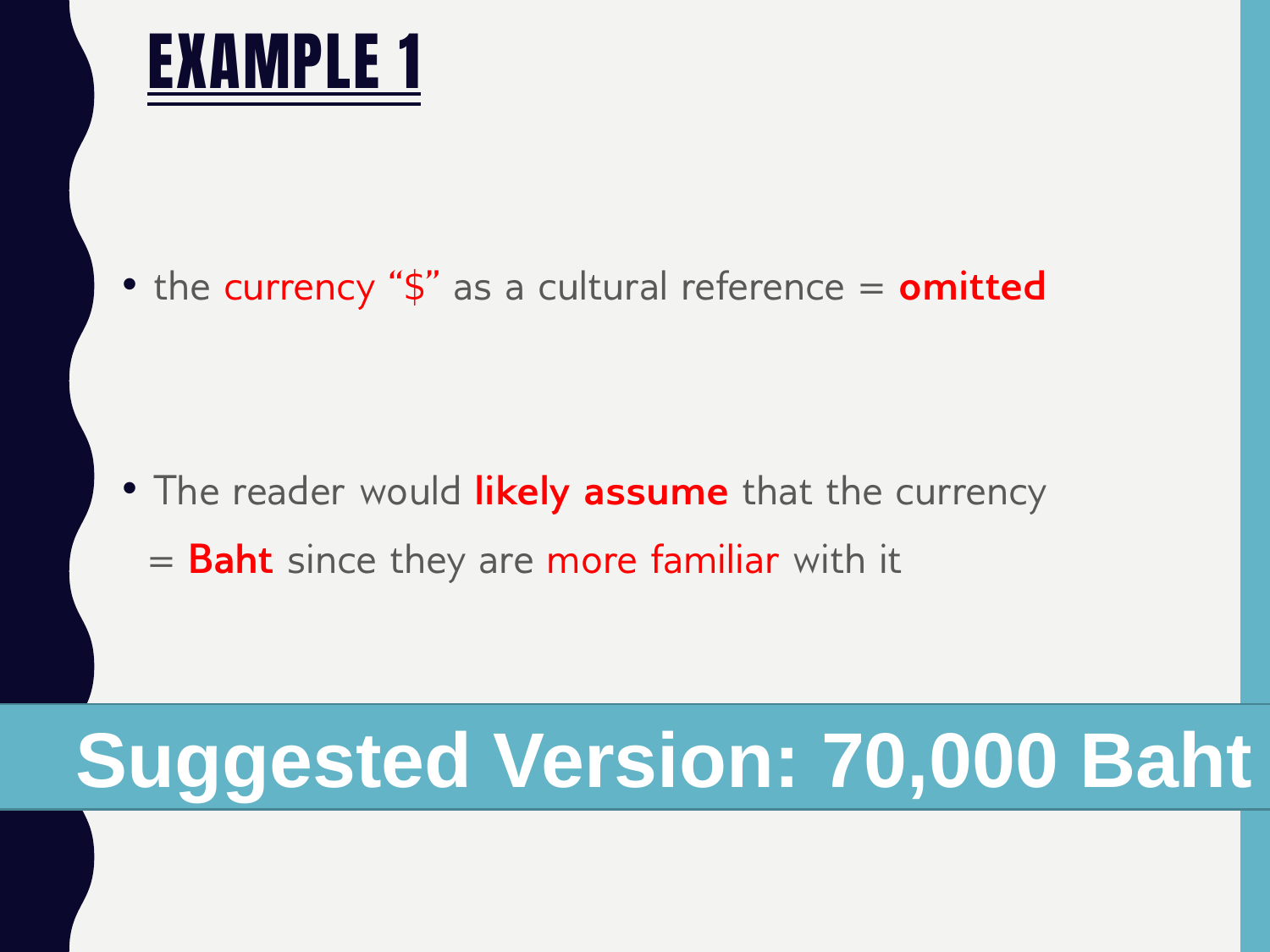

Example 1
the currency “$” as a cultural reference = omitted

The reader would likely assume that the currency
  = Baht since they are more familiar with it
   Suggested Version: 70,000 Baht